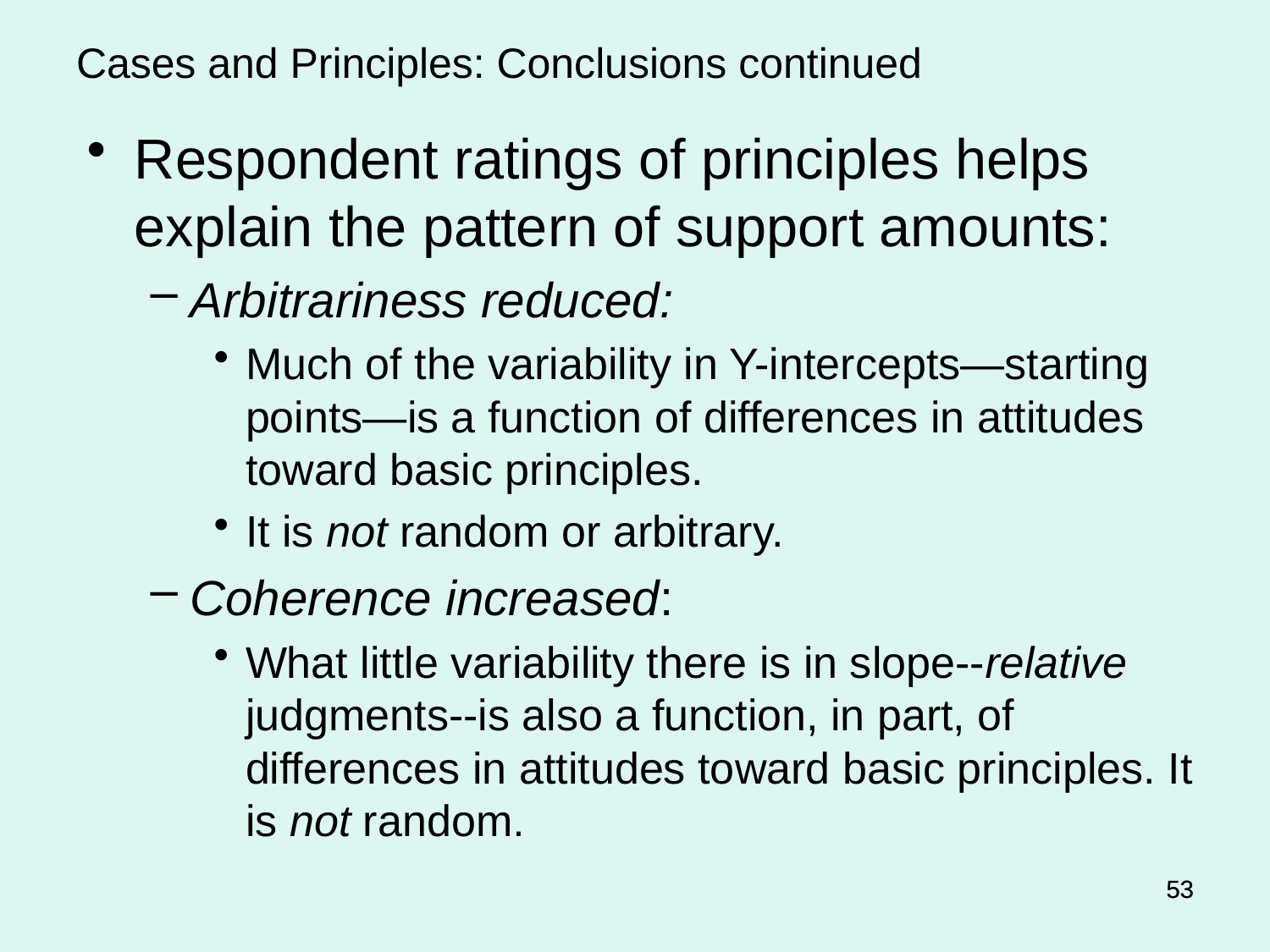

Cases and Principles: Conclusions continued
Respondent ratings of principles helps explain the pattern of support amounts:
Arbitrariness reduced:
Much of the variability in Y-intercepts—starting points—is a function of differences in attitudes toward basic principles.
It is not random or arbitrary.
Coherence increased:
What little variability there is in slope--relative judgments--is also a function, in part, of differences in attitudes toward basic principles. It is not random.
53
53